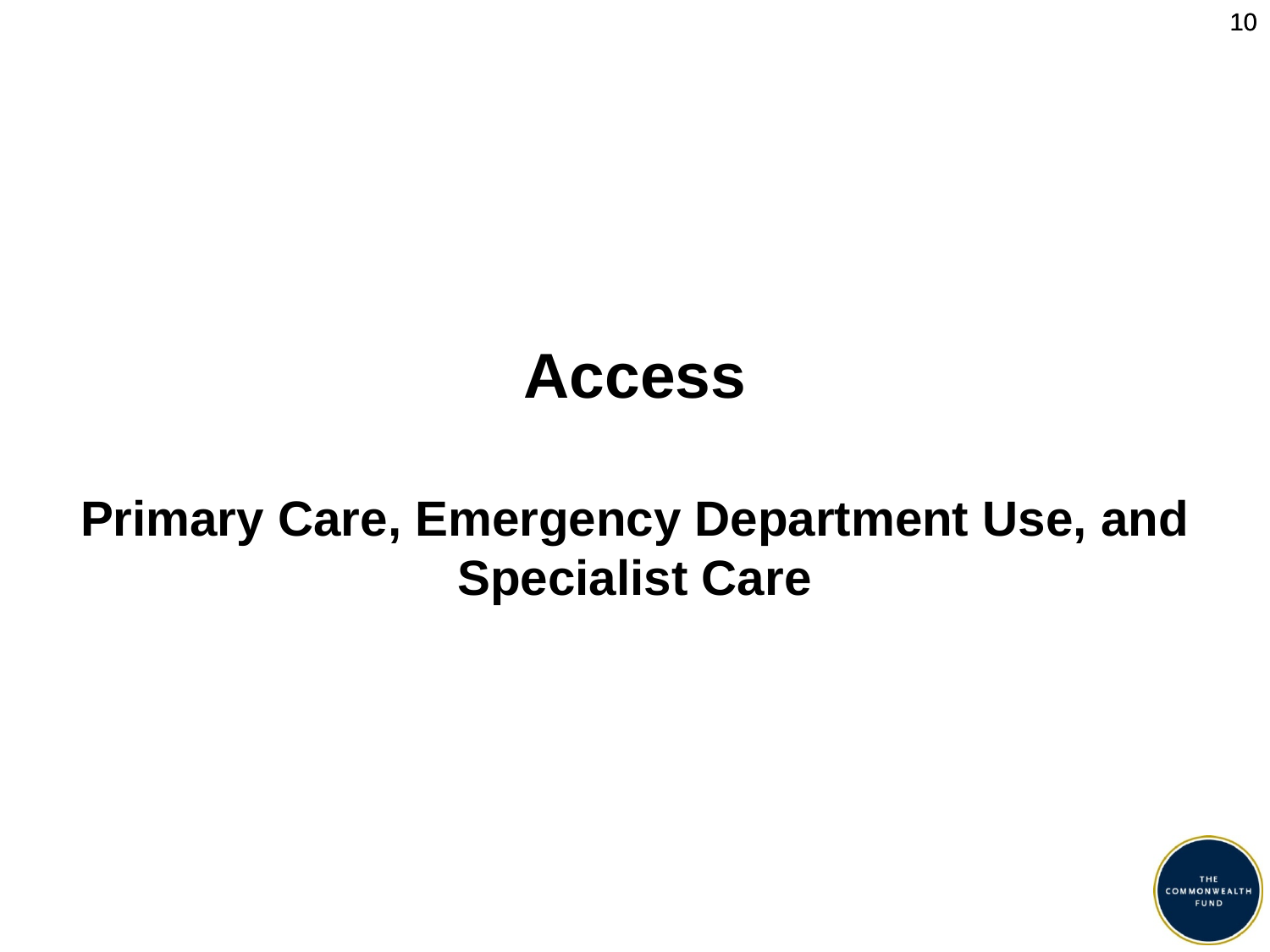

10
10
Access
Primary Care, Emergency Department Use, and Specialist Care